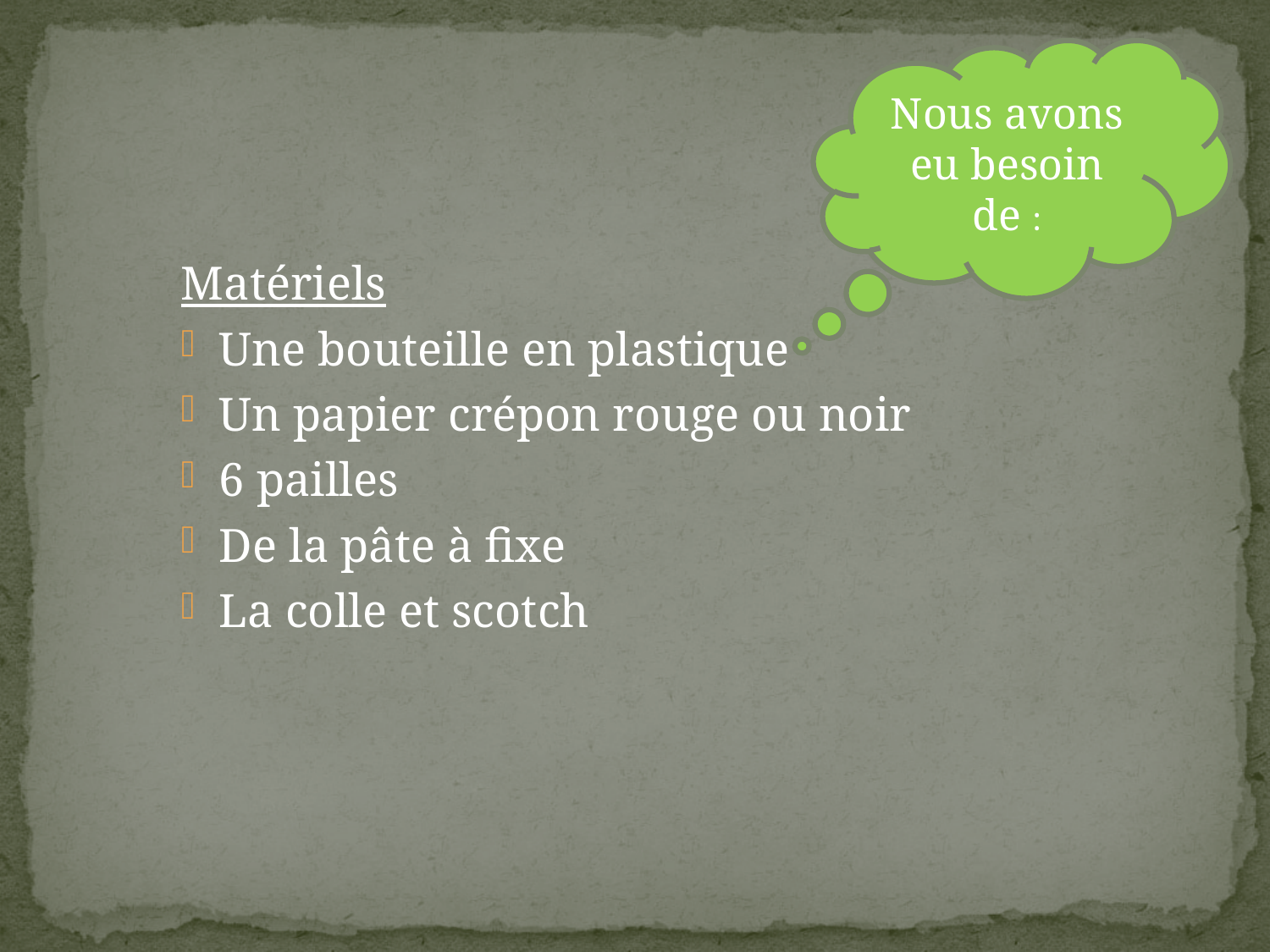

Nous avons eu besoin de :
Matériels
Une bouteille en plastique
Un papier crépon rouge ou noir
6 pailles
De la pâte à fixe
La colle et scotch